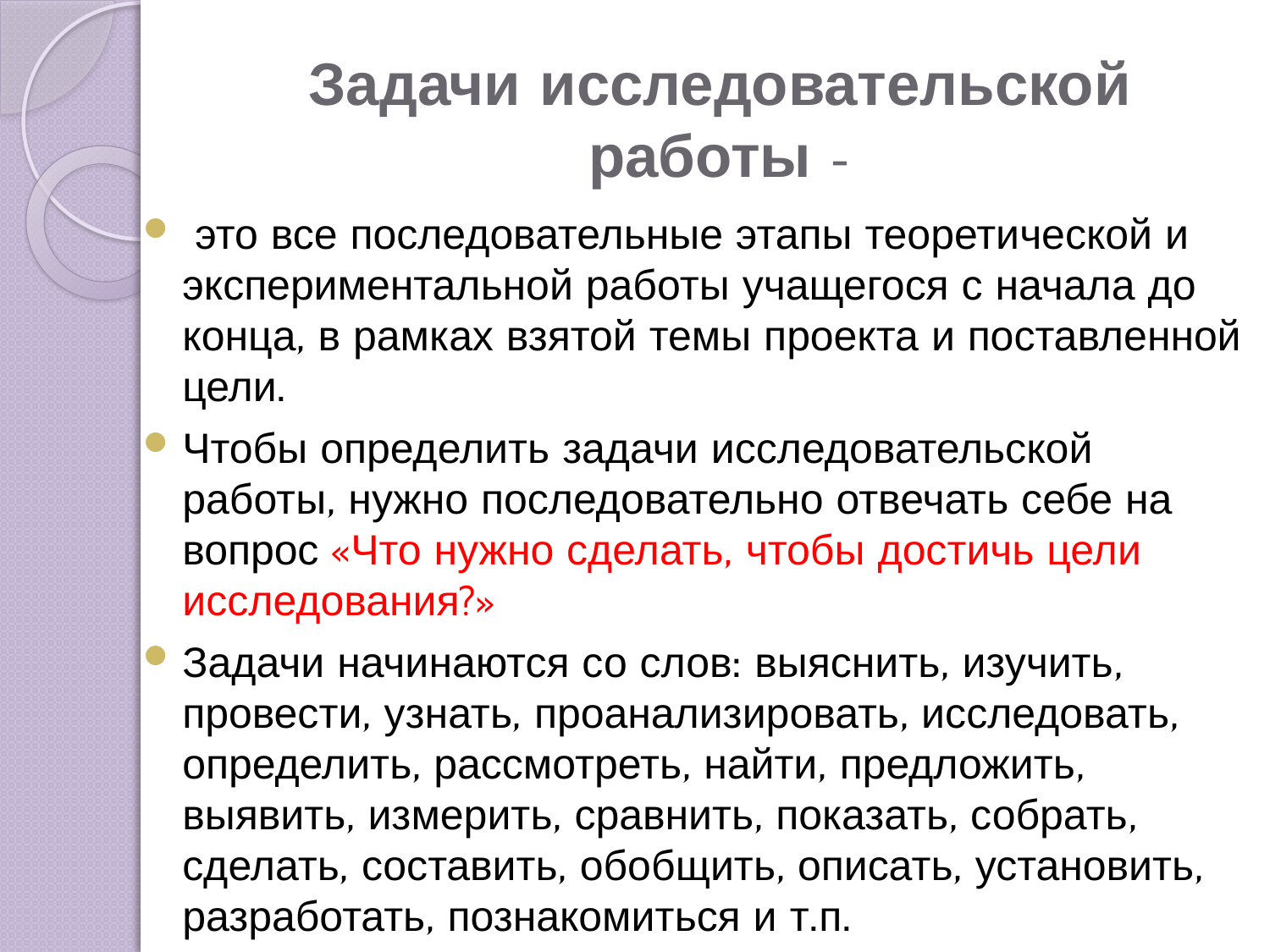

# Задачи исследовательской работы -
 это все последовательные этапы теоретической и экспериментальной работы учащегося с начала до конца, в рамках взятой темы проекта и поставленной цели.
Чтобы определить задачи исследовательской работы, нужно последовательно отвечать себе на вопрос «Что нужно сделать, чтобы достичь цели исследования?»
Задачи начинаются со слов: выяснить, изучить, провести, узнать, проанализировать, исследовать, определить, рассмотреть, найти, предложить, выявить, измерить, сравнить, показать, собрать, сделать, составить, обобщить, описать, установить, разработать, познакомиться и т.п.